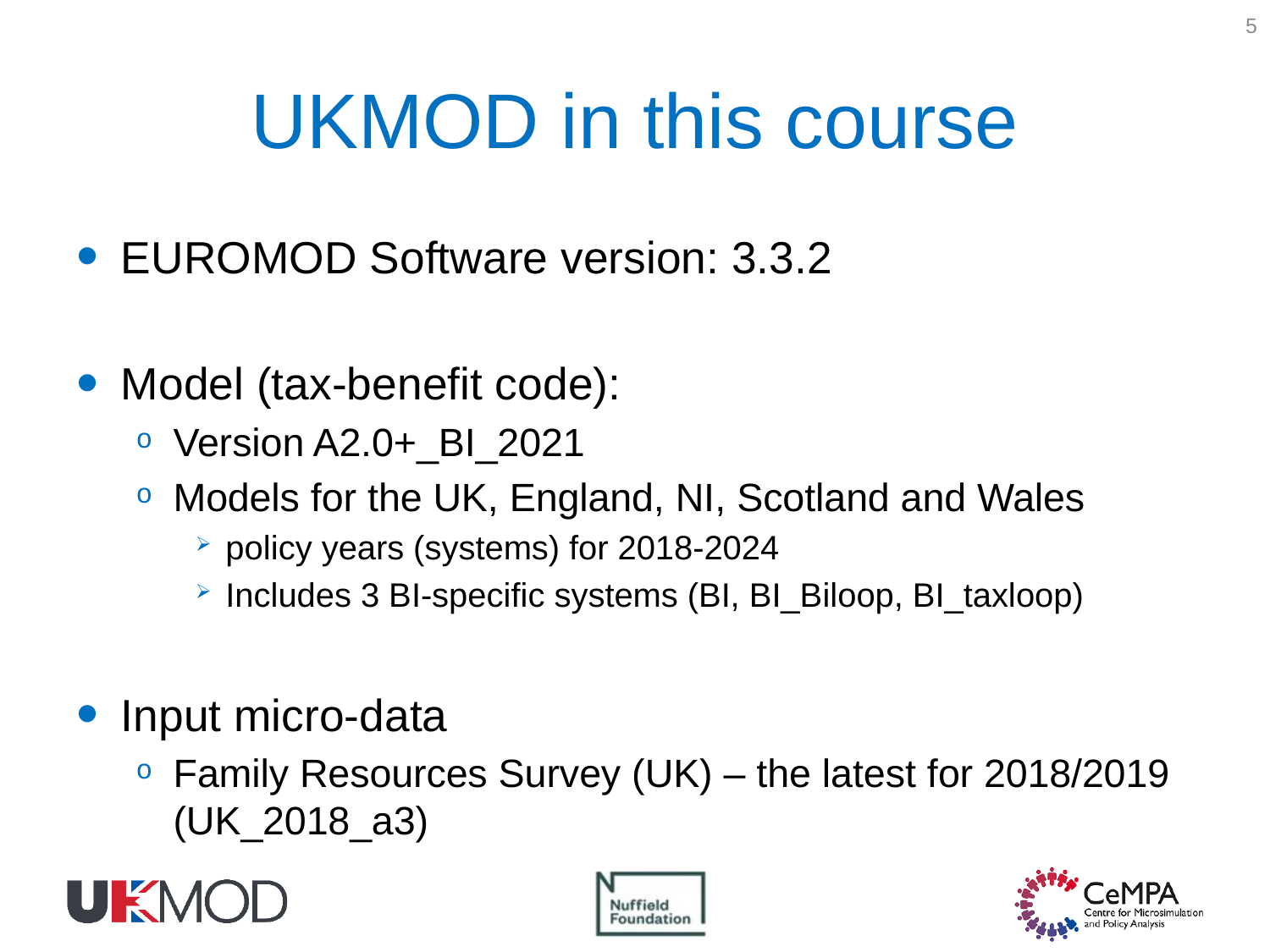

5
# UKMOD in this course
EUROMOD Software version: 3.3.2

Model (tax-benefit code):
Version A2.0+_BI_2021
Models for the UK, England, NI, Scotland and Wales
policy years (systems) for 2018-2024
Includes 3 BI-specific systems (BI, BI_Biloop, BI_taxloop)

Input micro-data
Family Resources Survey (UK) – the latest for 2018/2019 (UK_2018_a3)